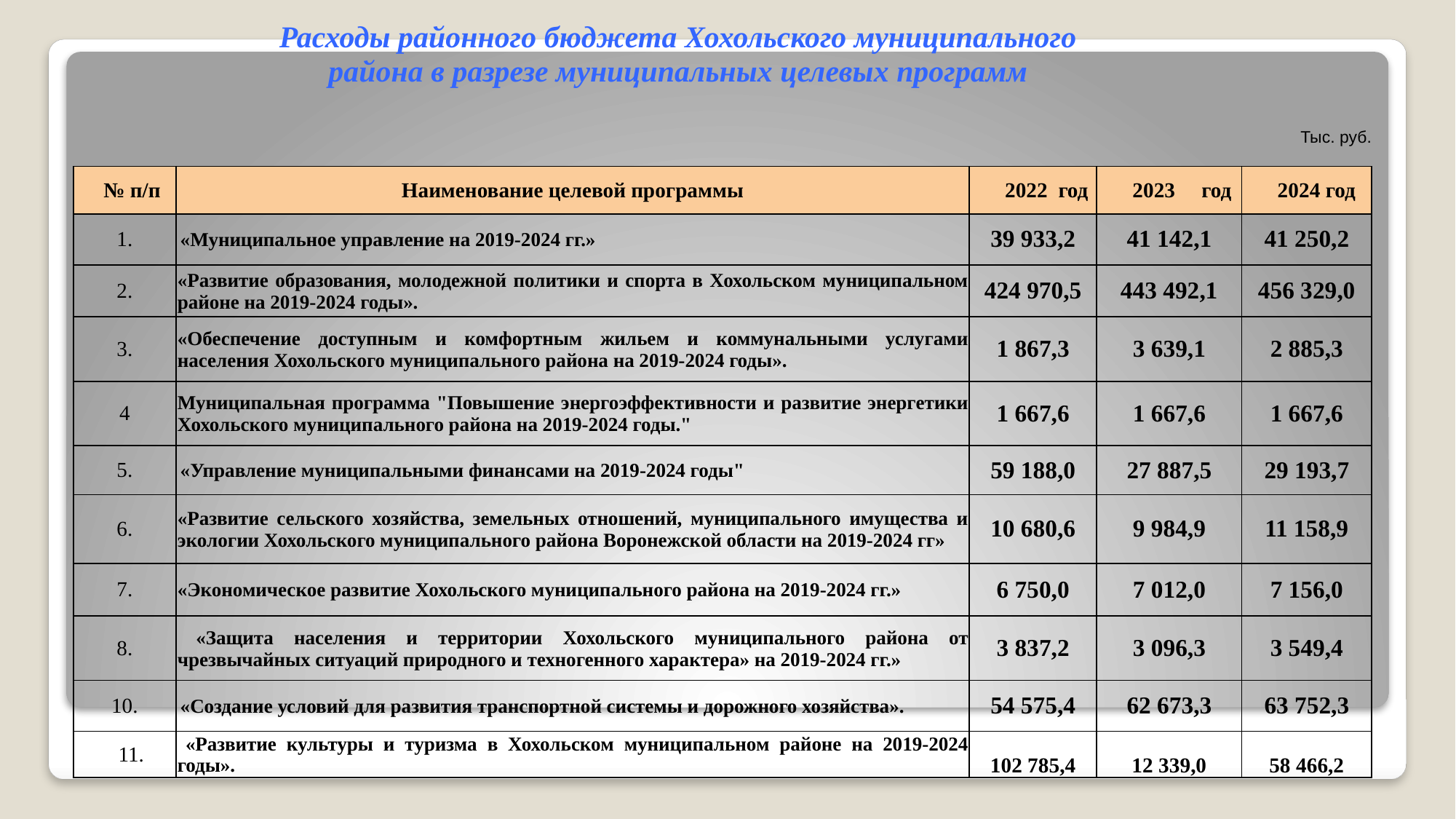

| Расходы районного бюджета Хохольского муниципального района в разрезе муниципальных целевых программ |  |  |  |  |
| --- | --- | --- | --- | --- |
|  |  |  |  | Тыс. руб. |
| № п/п | Наименование целевой программы | 2022 год | 2023 год | 2024 год |
| 1. | «Муниципальное управление на 2019-2024 гг.» | 39 933,2 | 41 142,1 | 41 250,2 |
| 2. | «Развитие образования, молодежной политики и спорта в Хохольском муниципальном районе на 2019-2024 годы». | 424 970,5 | 443 492,1 | 456 329,0 |
| 3. | «Обеспечение доступным и комфортным жильем и коммунальными услугами населения Хохольского муниципального района на 2019-2024 годы». | 1 867,3 | 3 639,1 | 2 885,3 |
| 4 | Муниципальная программа "Повышение энергоэффективности и развитие энергетики Хохольского муниципального района на 2019-2024 годы." | 1 667,6 | 1 667,6 | 1 667,6 |
| 5. | «Управление муниципальными финансами на 2019-2024 годы" | 59 188,0 | 27 887,5 | 29 193,7 |
| 6. | «Развитие сельского хозяйства, земельных отношений, муниципального имущества и экологии Хохольского муниципального района Воронежской области на 2019-2024 гг» | 10 680,6 | 9 984,9 | 11 158,9 |
| 7. | «Экономическое развитие Хохольского муниципального района на 2019-2024 гг.» | 6 750,0 | 7 012,0 | 7 156,0 |
| 8. | «Защита населения и территории Хохольского муниципального района от чрезвычайных ситуаций природного и техногенного характера» на 2019-2024 гг.» | 3 837,2 | 3 096,3 | 3 549,4 |
| 10. | «Создание условий для развития транспортной системы и дорожного хозяйства». | 54 575,4 | 62 673,3 | 63 752,3 |
| 11. | «Развитие культуры и туризма в Хохольском муниципальном районе на 2019-2024 годы». | 102 785,4 | 12 339,0 | 58 466,2 |